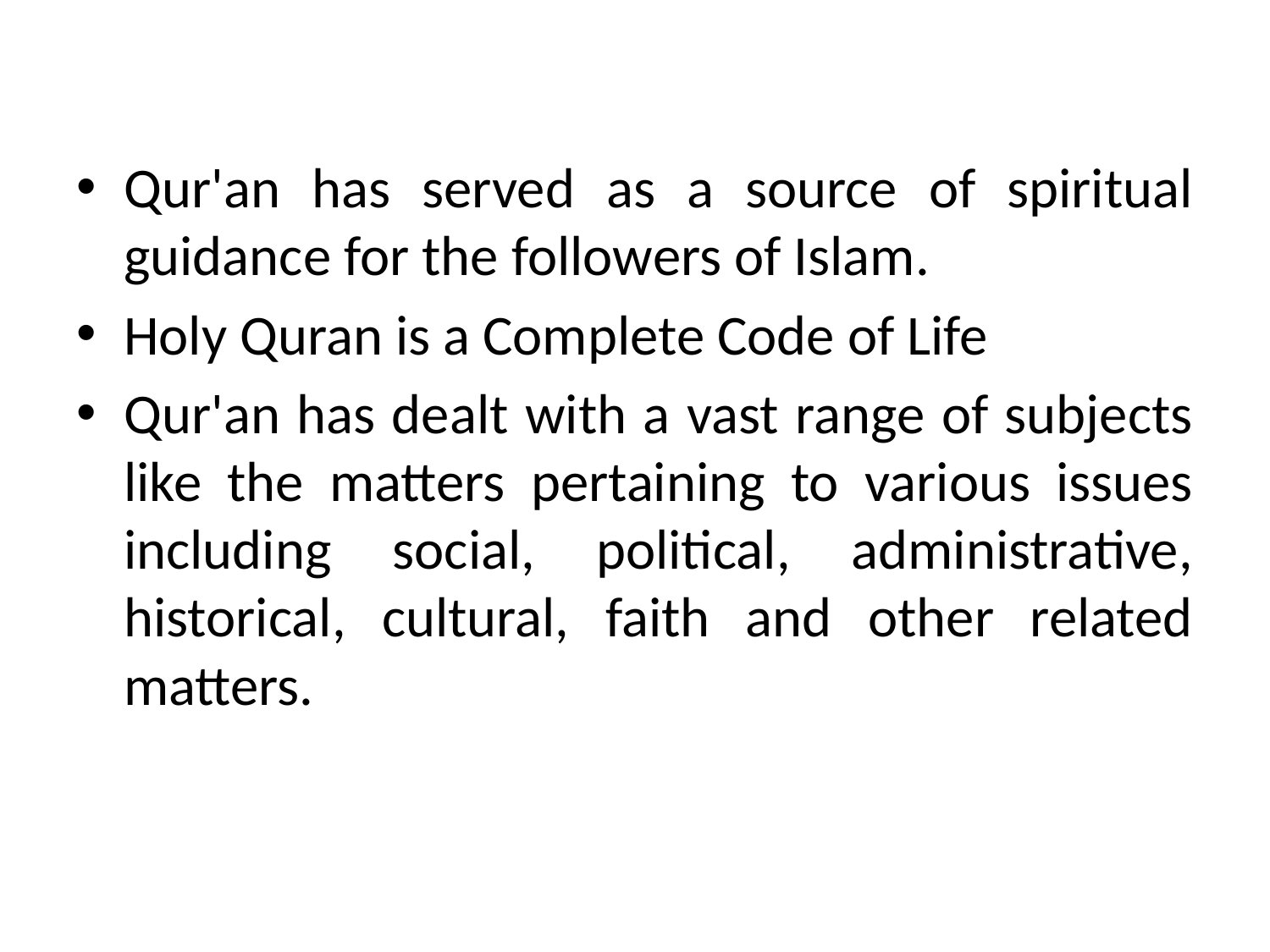

Qur'an has served as a source of spiritual guidance for the followers of Islam.
Holy Quran is a Complete Code of Life
Qur'an has dealt with a vast range of subjects like the matters pertaining to various issues including social, political, administrative, historical, cultural, faith and other related matters.